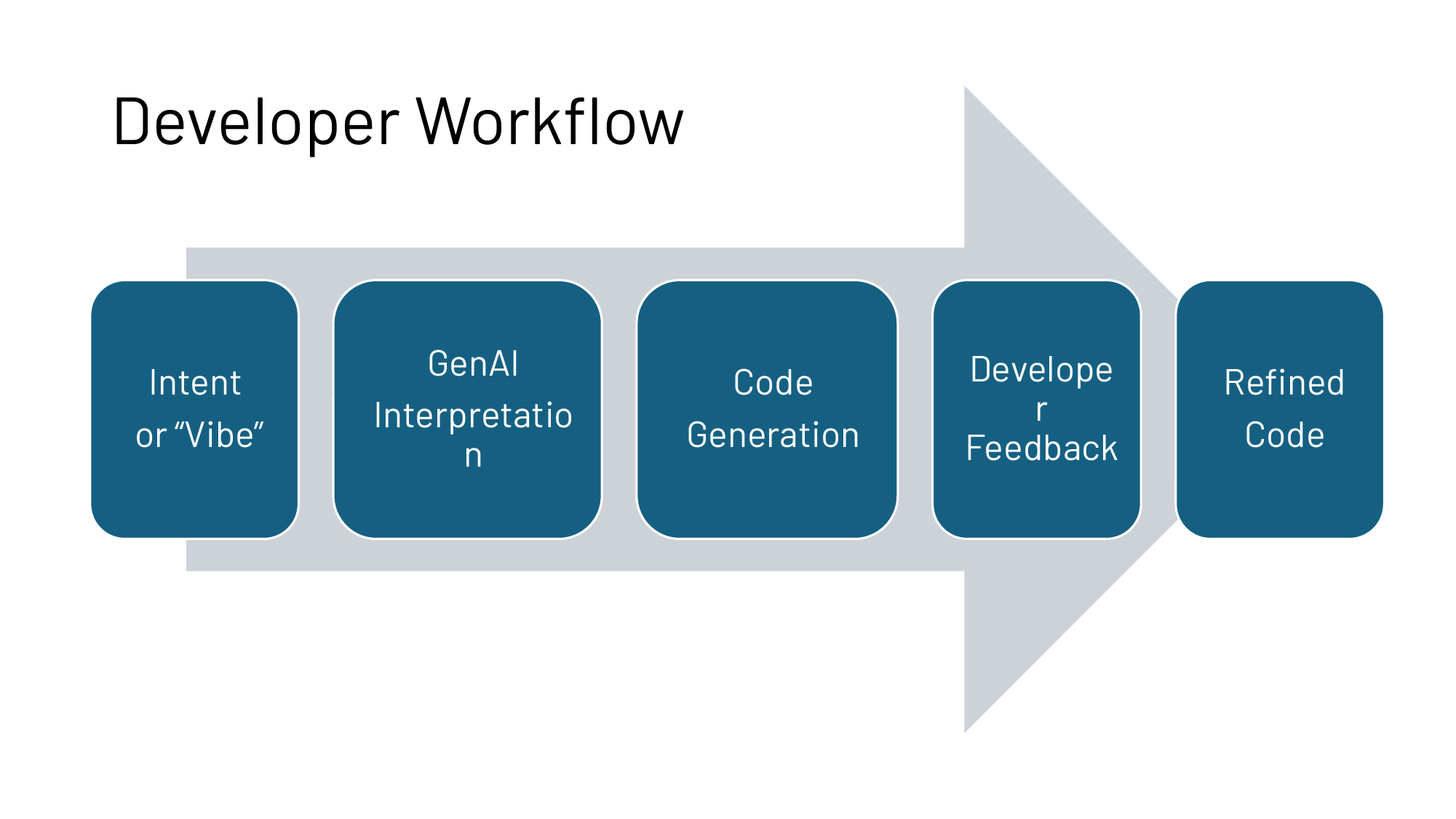

# Developer Workflow
Intent
or “Vibe”
GenAI
Interpretation
Code
Generation
Developer Feedback
Refined
Code